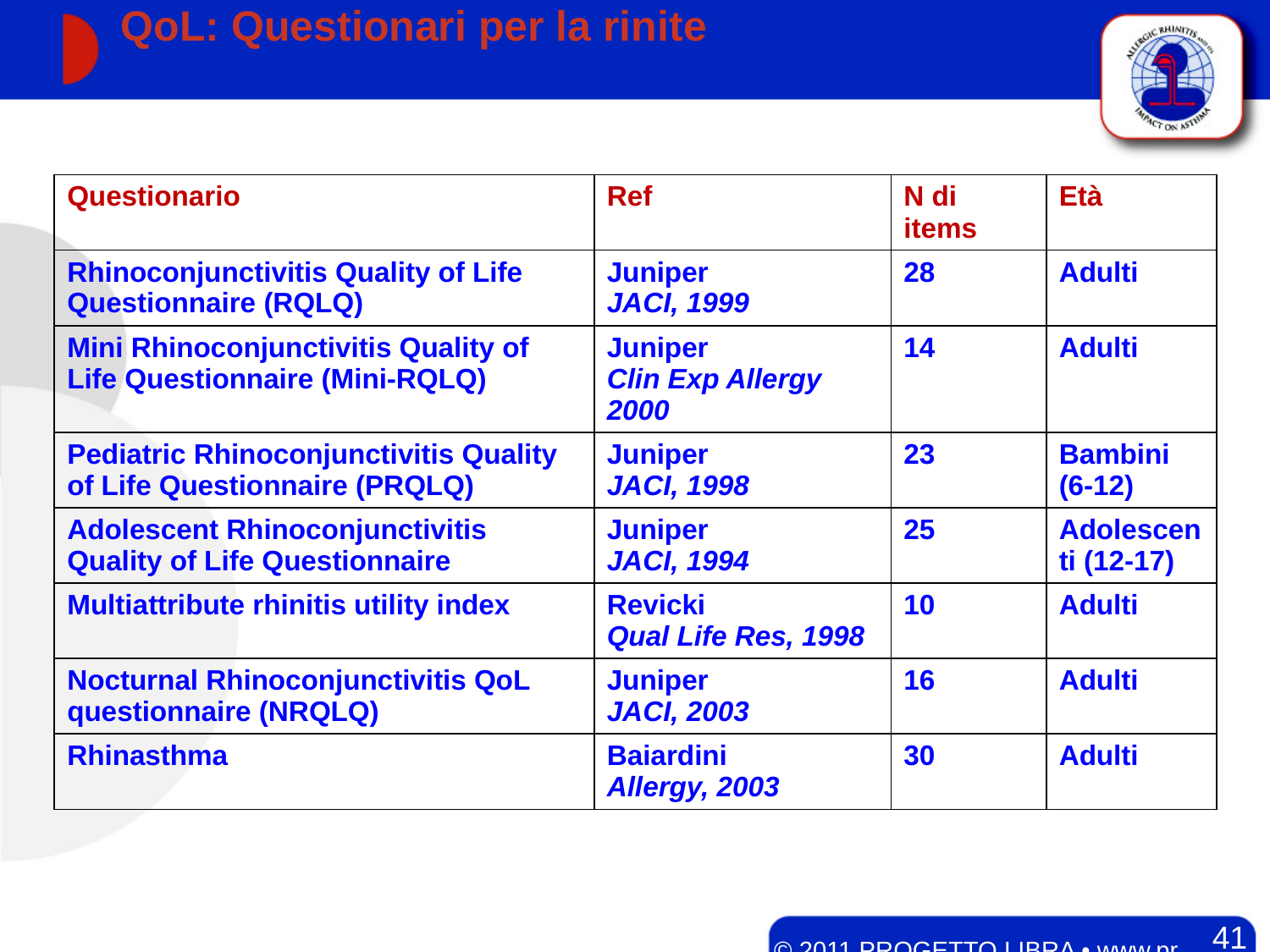

# QoL: Questionari per la rinite

| Questionario | Ref | N di items | Età |
| --- | --- | --- | --- |
| Rhinoconjunctivitis Quality of Life Questionnaire (RQLQ) | Juniper JACI, 1999 | 28 | Adulti |
| Mini Rhinoconjunctivitis Quality of Life Questionnaire (Mini-RQLQ) | Juniper Clin Exp Allergy 2000 | 14 | Adulti |
| Pediatric Rhinoconjunctivitis Quality of Life Questionnaire (PRQLQ) | Juniper JACI, 1998 | 23 | Bambini (6-12) |
| Adolescent Rhinoconjunctivitis Quality of Life Questionnaire | Juniper JACI, 1994 | 25 | Adolescenti (12-17) |
| Multiattribute rhinitis utility index | Revicki Qual Life Res, 1998 | 10 | Adulti |
| Nocturnal Rhinoconjunctivitis QoL questionnaire (NRQLQ) | Juniper JACI, 2003 | 16 | Adulti |
| Rhinasthma | Baiardini Allergy, 2003 | 30 | Adulti |
41
© 2011 PROGETTO LIBRA • www.progetto-aria.it •